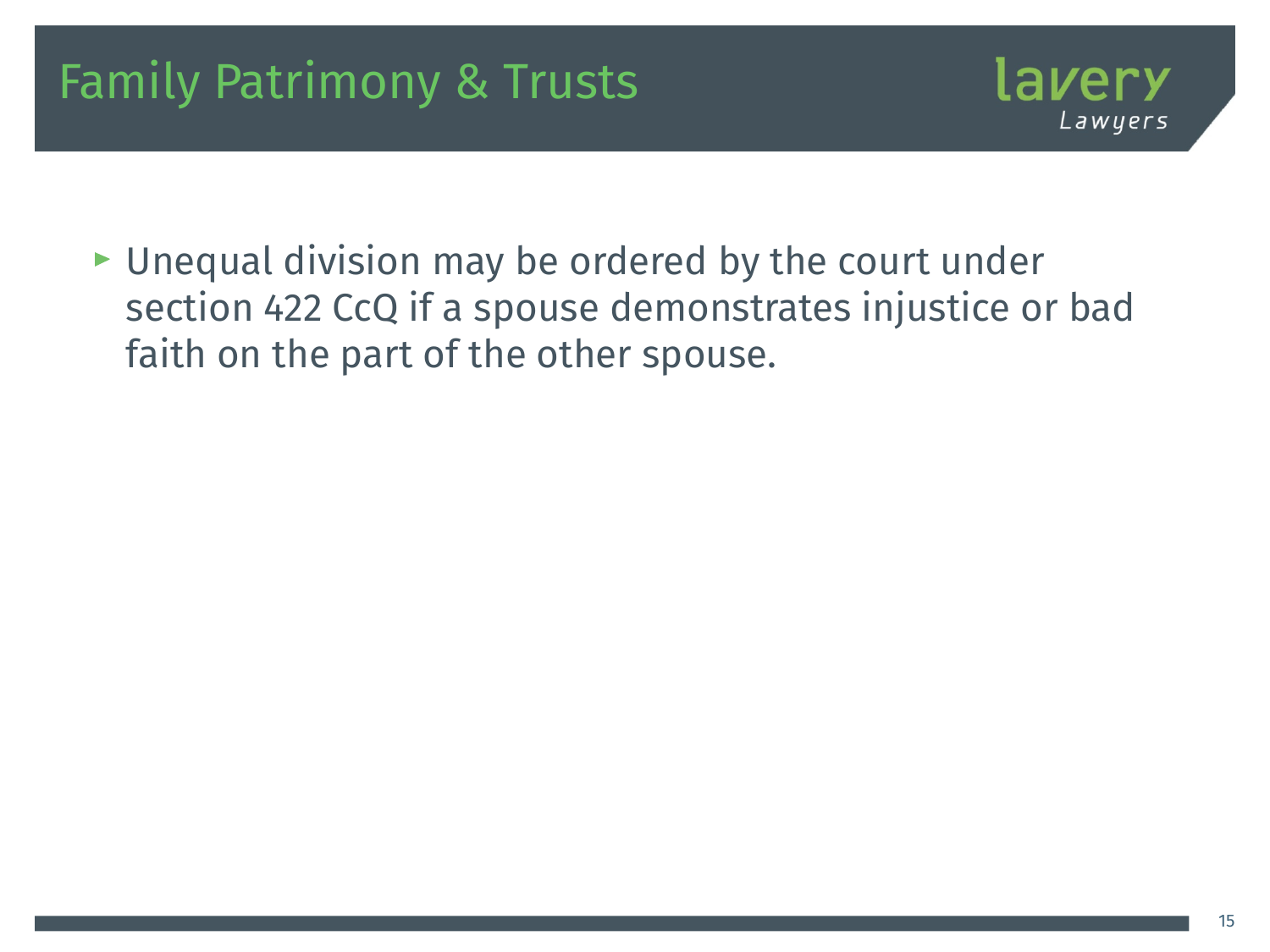

# Family Patrimony & Trusts
Unequal division may be ordered by the court under section 422 CcQ if a spouse demonstrates injustice or bad faith on the part of the other spouse.
15